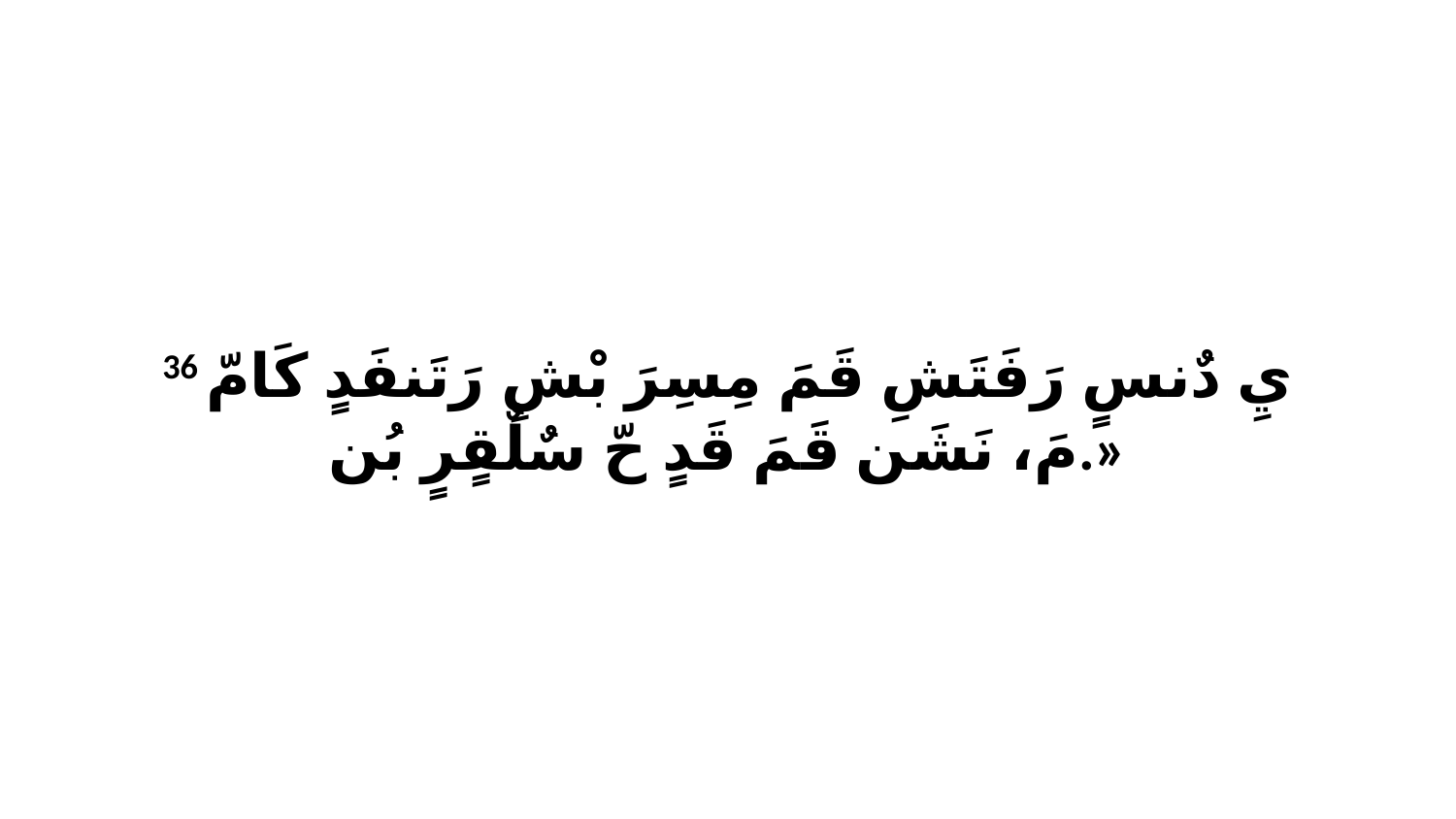

36 يِ دٌنسٍ رَفَتَشِ قَمَ مِسِرَ بْشِ رَتَنفَدٍ كَامّ مَ، نَشَن قَمَ قَدٍ حّ سٌلٌقٍرٍ بُن.»